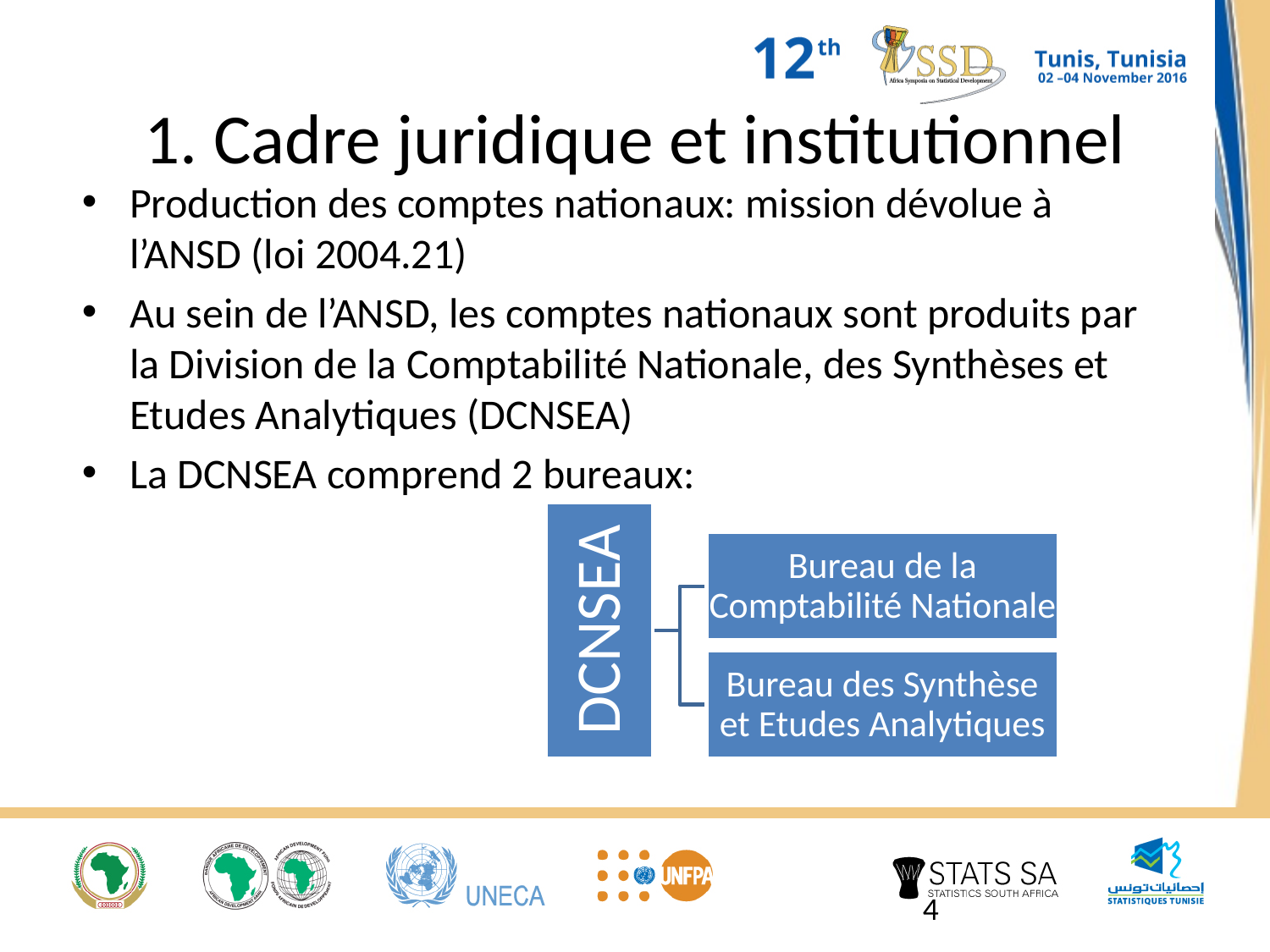

# 1. Cadre juridique et institutionnel
Production des comptes nationaux: mission dévolue à l’ANSD (loi 2004.21)
Au sein de l’ANSD, les comptes nationaux sont produits par la Division de la Comptabilité Nationale, des Synthèses et Etudes Analytiques (DCNSEA)
La DCNSEA comprend 2 bureaux:

DCNSEA
Bureau de la Comptabilité Nationale
Bureau des Synthèse et Etudes Analytiques
4